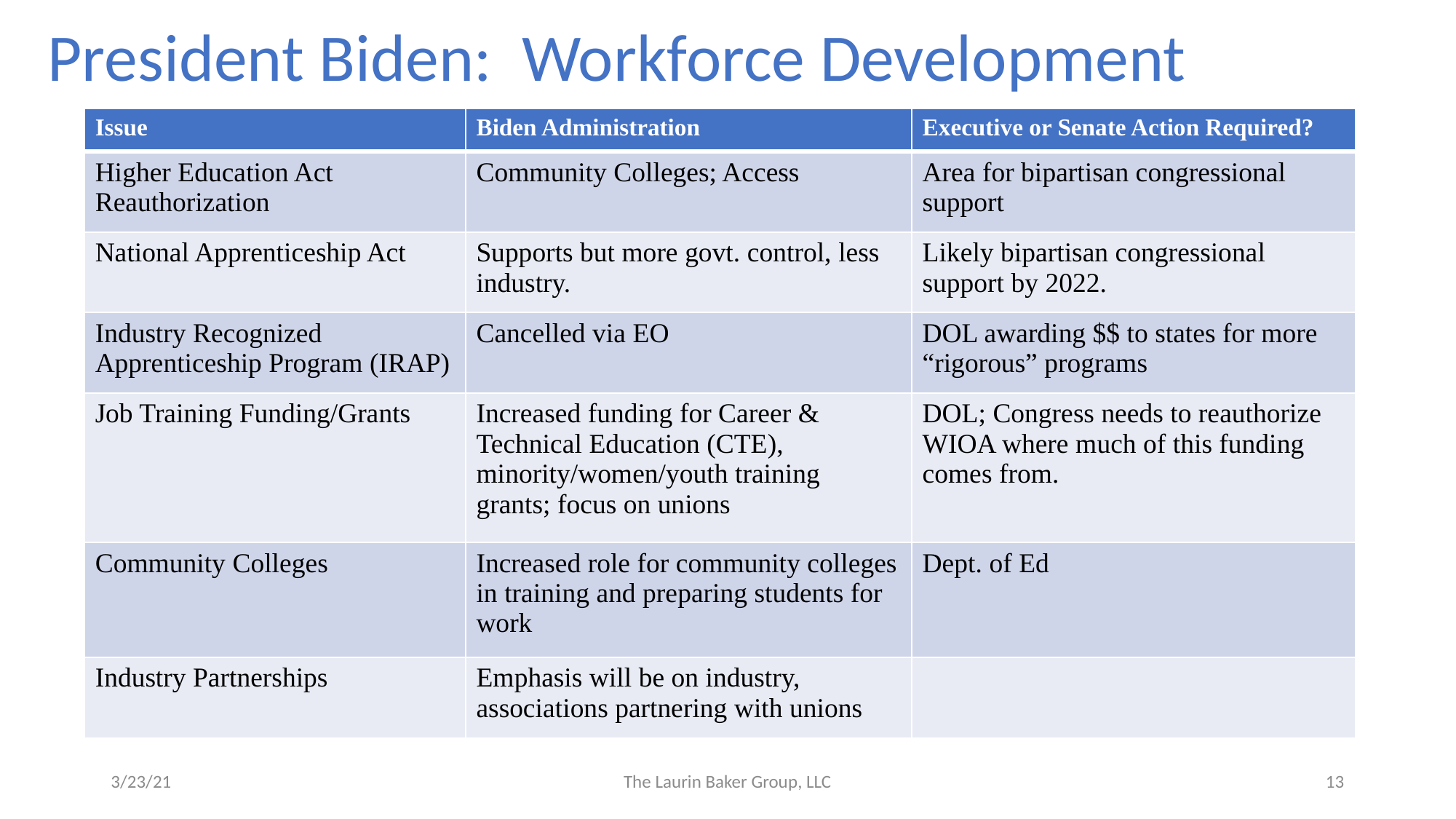

President Biden:  Workforce Development

| Issue | Biden Administration | Executive or Senate Action Required? |
| --- | --- | --- |
| Higher Education Act Reauthorization | Community Colleges; Access | Area for bipartisan congressional support |
| National Apprenticeship Act | Supports but more govt. control, less industry. | Likely bipartisan congressional support by 2022. |
| Industry Recognized Apprenticeship Program (IRAP) | Cancelled via EO | DOL awarding $$ to states for more “rigorous” programs |
| Job Training Funding/Grants | Increased funding for Career & Technical Education (CTE), minority/women/youth training grants; focus on unions | DOL; Congress needs to reauthorize WIOA where much of this funding comes from. |
| Community Colleges | Increased role for community colleges in training and preparing students for work | Dept. of Ed |
| Industry Partnerships | Emphasis will be on industry, associations partnering with unions |  |
3/23/21
The Laurin Baker Group, LLC
13